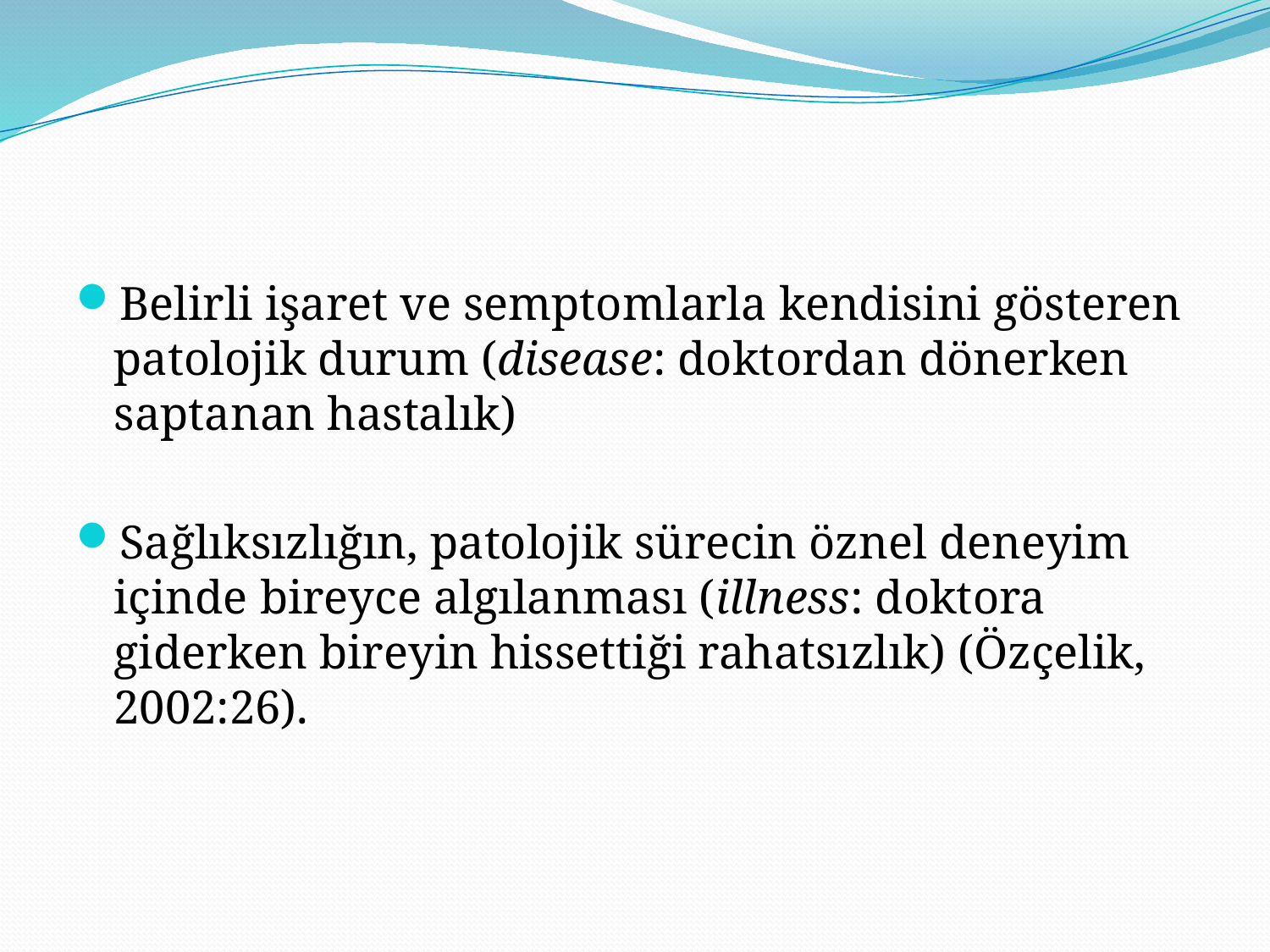

#
Belirli işaret ve semptomlarla kendisini gösteren patolojik durum (disease: doktordan dönerken saptanan hastalık)

Sağlıksızlığın, patolojik sürecin öznel deneyim içinde bireyce algılanması (illness: doktora giderken bireyin hissettiği rahatsızlık) (Özçelik, 2002:26).